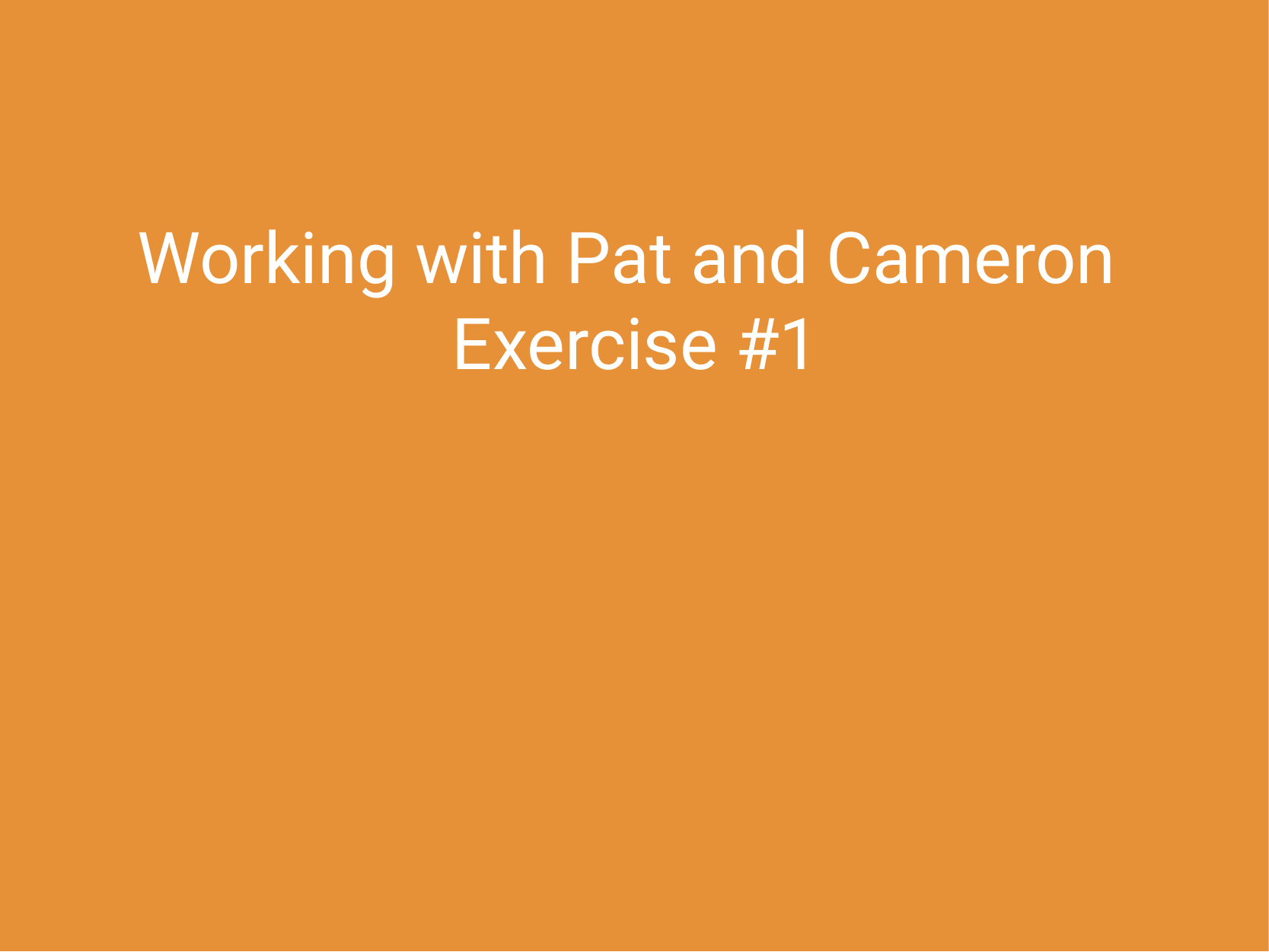

# Working with Pat and Cameron Exercise #1